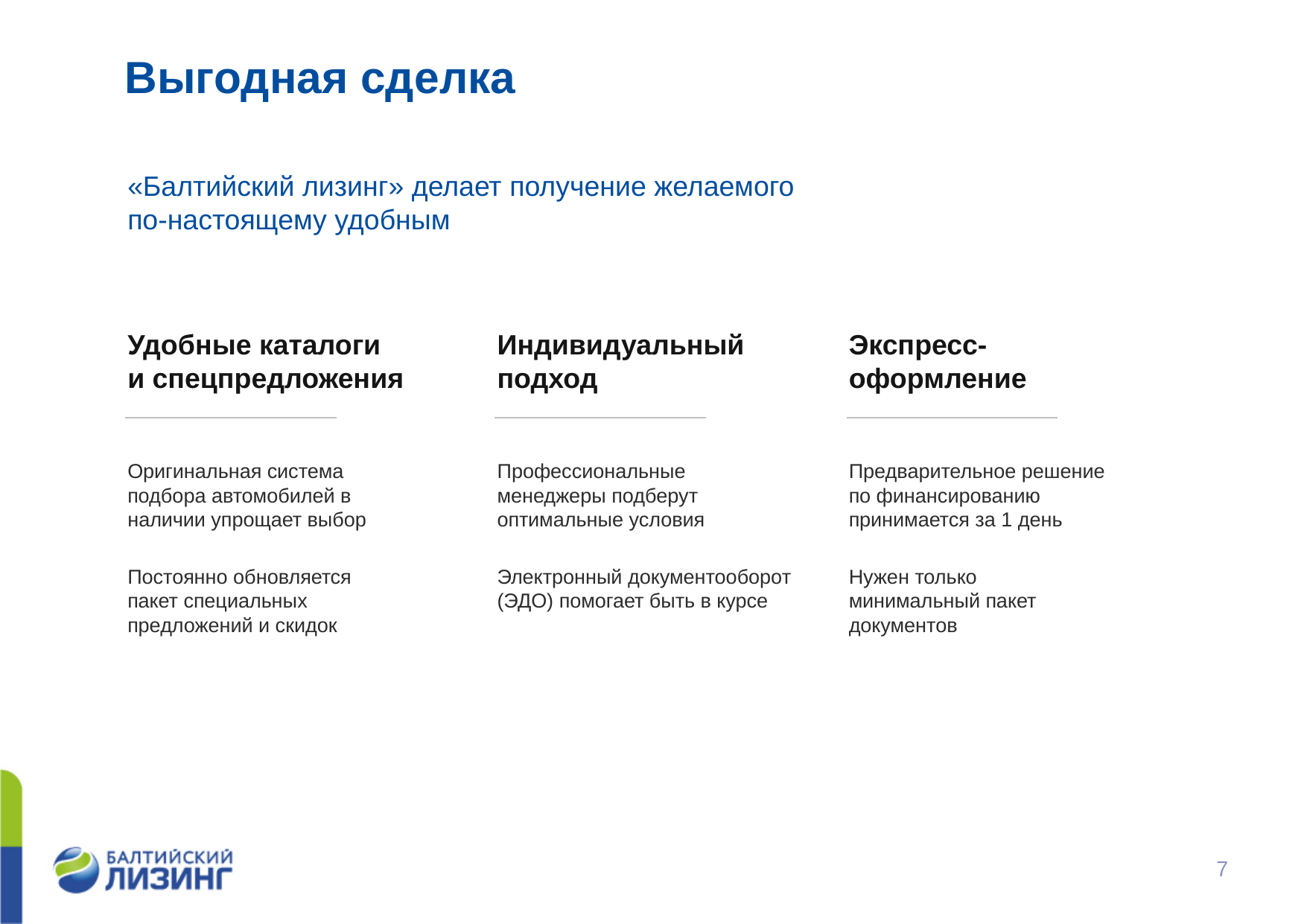

Выгодная сделка
«Балтийский лизинг» делает получение желаемого
по-настоящему удобным
Удобные каталоги
и спецпредложения
Индивидуальный подход
Экспресс-оформление
Оригинальная система подбора автомобилей в наличии упрощает выбор
Профессиональные менеджеры подберут оптимальные условия
Предварительное решение
по финансированию принимается за 1 день
Постоянно обновляется
пакет специальных предложений и скидок
Электронный документооборот (ЭДО) помогает быть в курсе
Нужен только
минимальный пакет документов
7